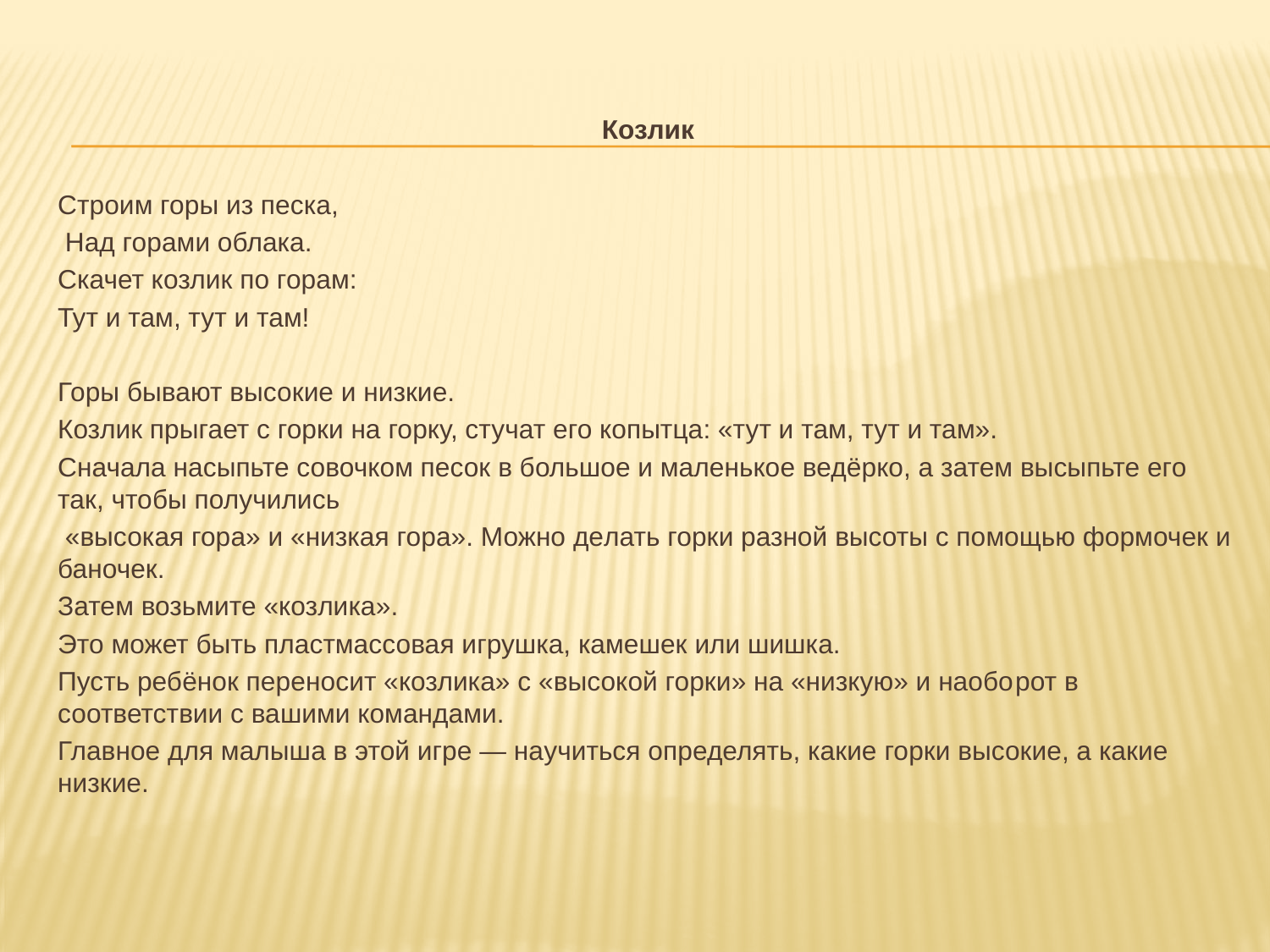

Козлик

Строим горы из песка,
 Над горами облака.
Скачет козлик по горам:
Тут и там, тут и там!

Горы бывают высокие и низкие.
Козлик прыгает с горки на горку, стучат его копытца: «тут и там, тут и там».
Сначала насыпьте совочком песок в большое и маленькое ведёрко, а затем высыпьте его так, чтобы получились
 «высокая гора» и «низкая гора». Можно де­лать горки разной высоты с помощью формочек и баночек.
Затем возьмите «коз­лика».
Это может быть пластмассовая игрушка, камешек или шишка.
Пусть ребёнок переносит «козлика» с «высокой горки» на «низкую» и наобо­рот в соответствии с вашими командами.
Главное для малыша в этой игре — на­учиться определять, какие горки высокие, а какие низкие.